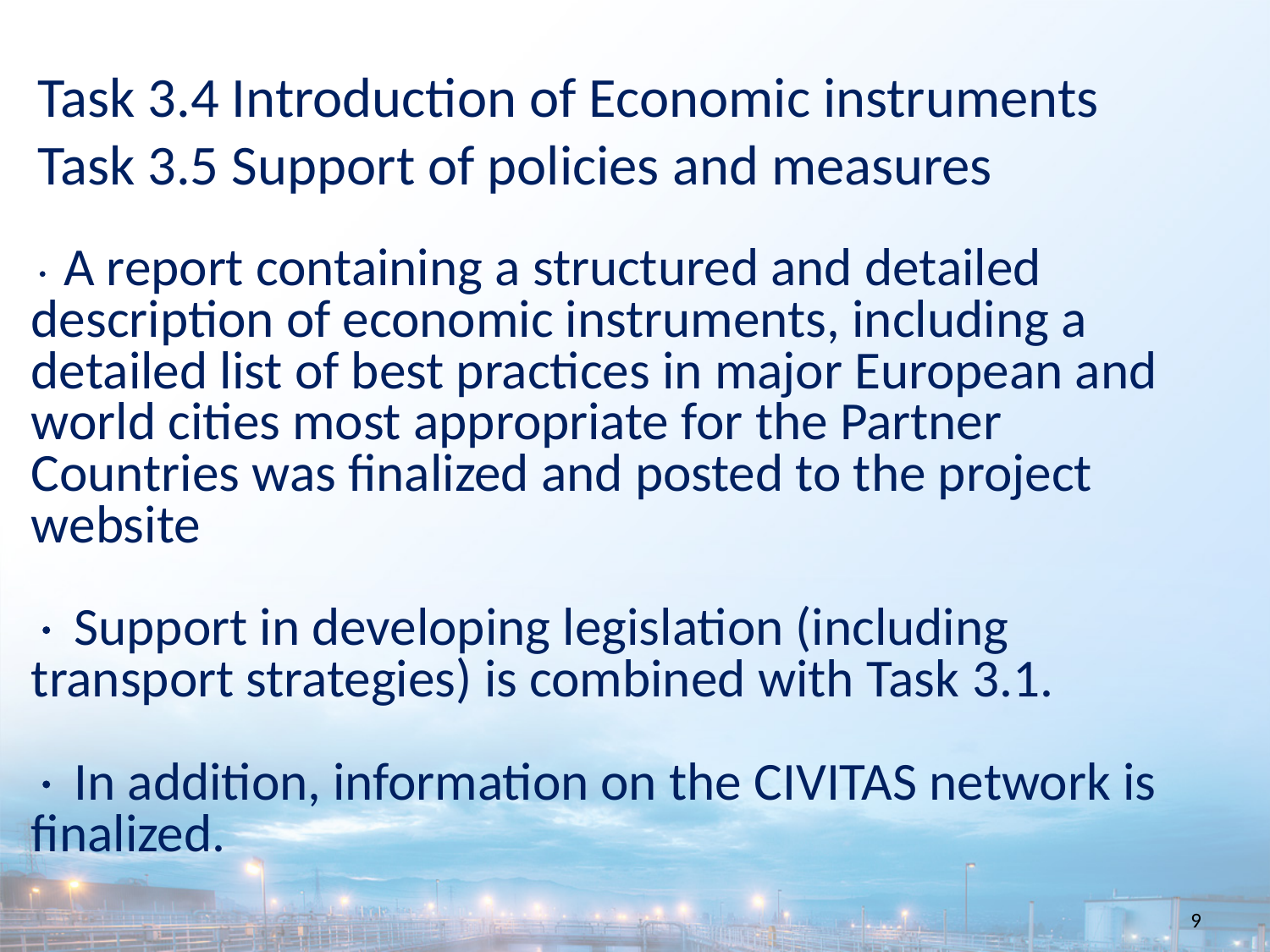

Task 3.4 Introduction of Economic instruments Task 3.5 Support of policies and measures
⋅ A report containing a structured and detailed description of economic instruments, including a detailed list of best practices in major European and world cities most appropriate for the Partner Countries was finalized and posted to the project website
⋅ Support in developing legislation (including transport strategies) is combined with Task 3.1.
⋅ In addition, information on the CIVITAS network is finalized.
9